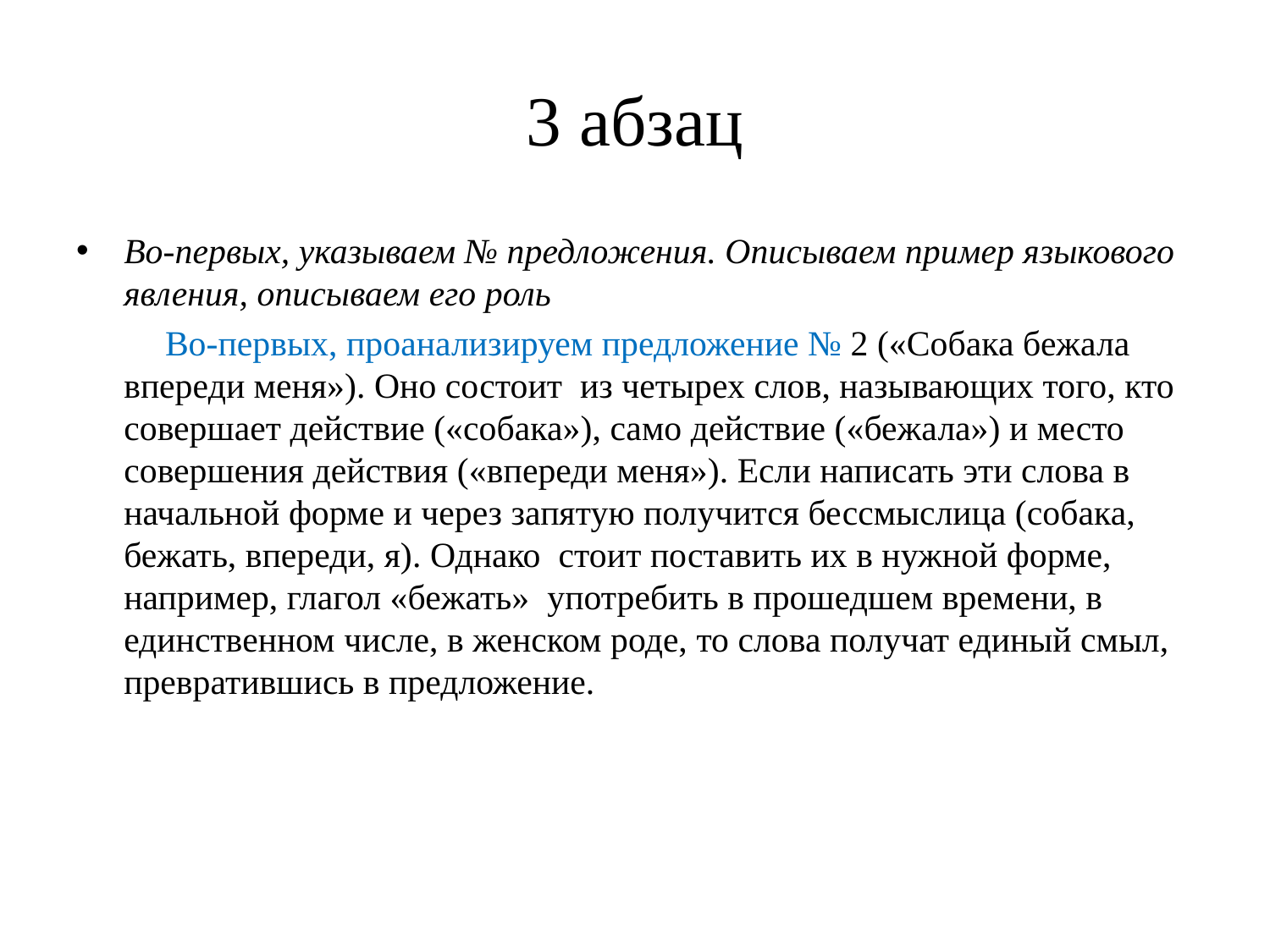

# 3 абзац
Во-первых, указываем № предложения. Описываем пример языкового явления, описываем его роль
          Во-первых, проанализируем предложение № 2 («Собака бежала впереди меня»). Оно состоит  из четырех слов, называющих того, кто совершает действие («собака»), само действие («бежала») и место совершения действия («впереди меня»). Если написать эти слова в начальной форме и через запятую получится бессмыслица (собака, бежать, впереди, я). Однако  стоит поставить их в нужной форме, например, глагол «бежать»  употребить в прошедшем времени, в единственном числе, в женском роде, то слова получат единый смыл, превратившись в предложение.